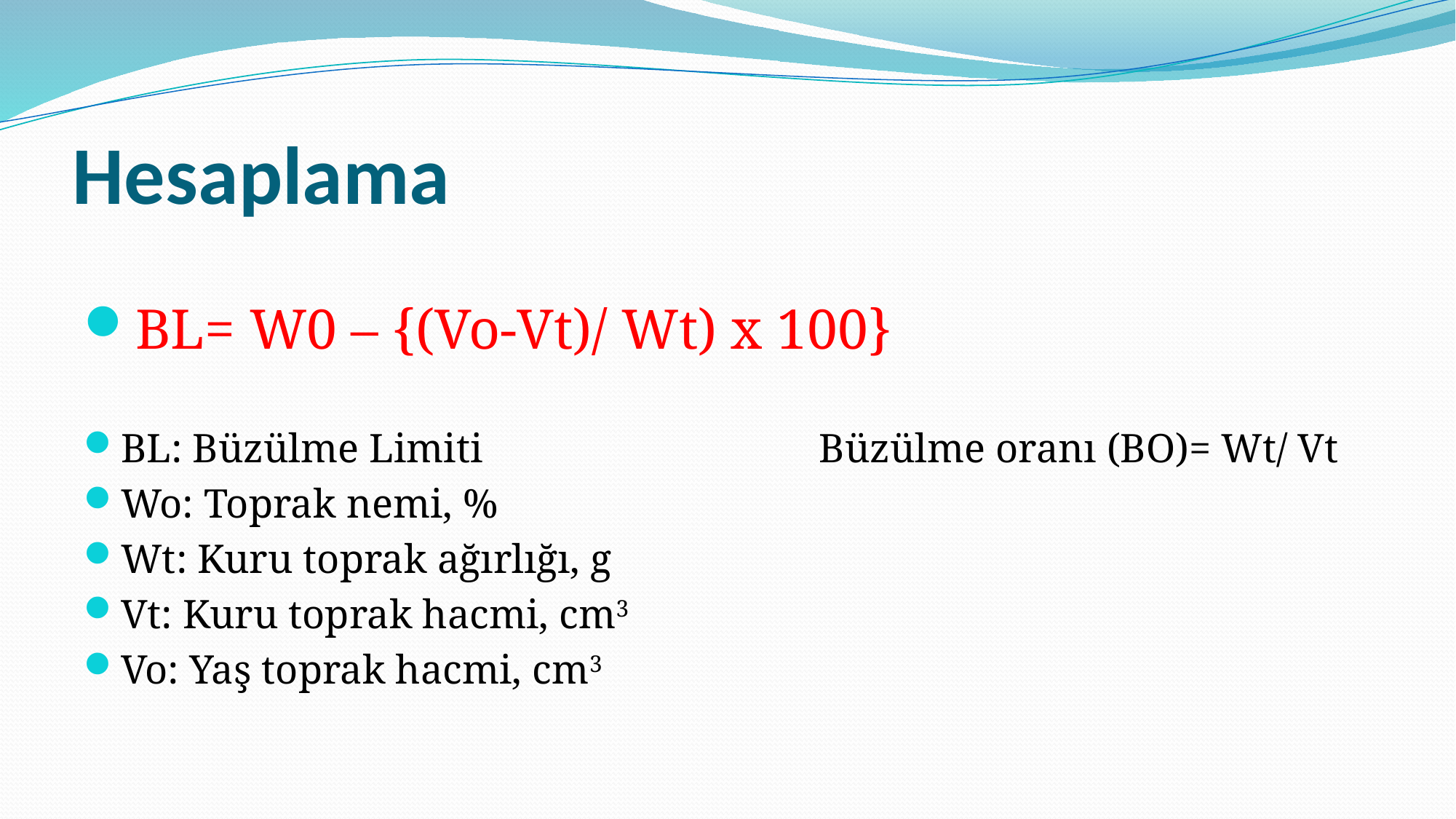

# Hesaplama

BL= W0 – {(Vo-Vt)/ Wt) x 100}

BL: Büzülme Limiti                                 Büzülme oranı (BO)= Wt/ Vt
Wo: Toprak nemi, %
Wt: Kuru toprak ağırlığı, g
Vt: Kuru toprak hacmi, cm3
Vo: Yaş toprak hacmi, cm3